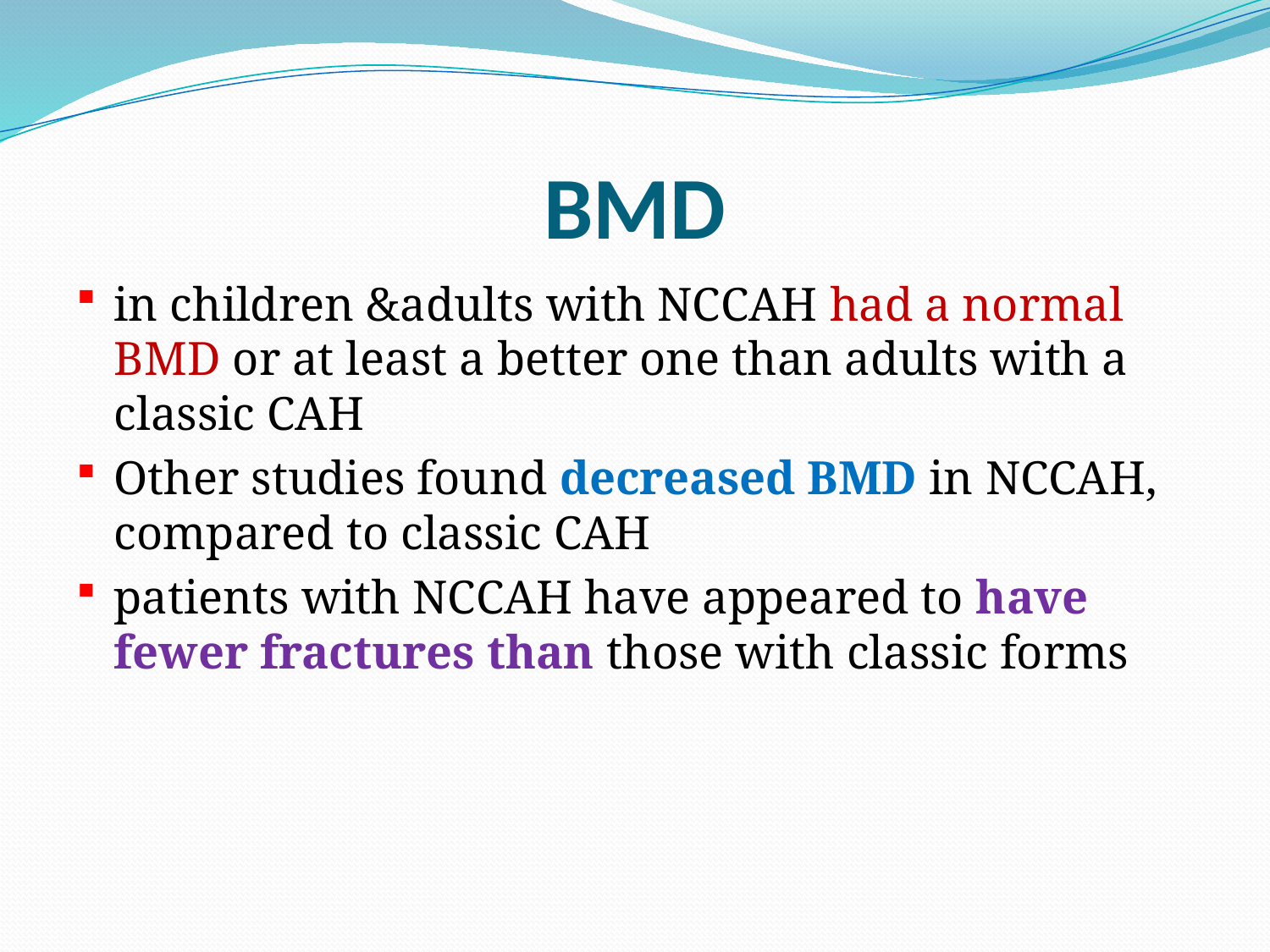

# BMD
in children &adults with NCCAH had a normal BMD or at least a better one than adults with a classic CAH
Other studies found decreased BMD in NCCAH, compared to classic CAH
patients with NCCAH have appeared to have fewer fractures than those with classic forms